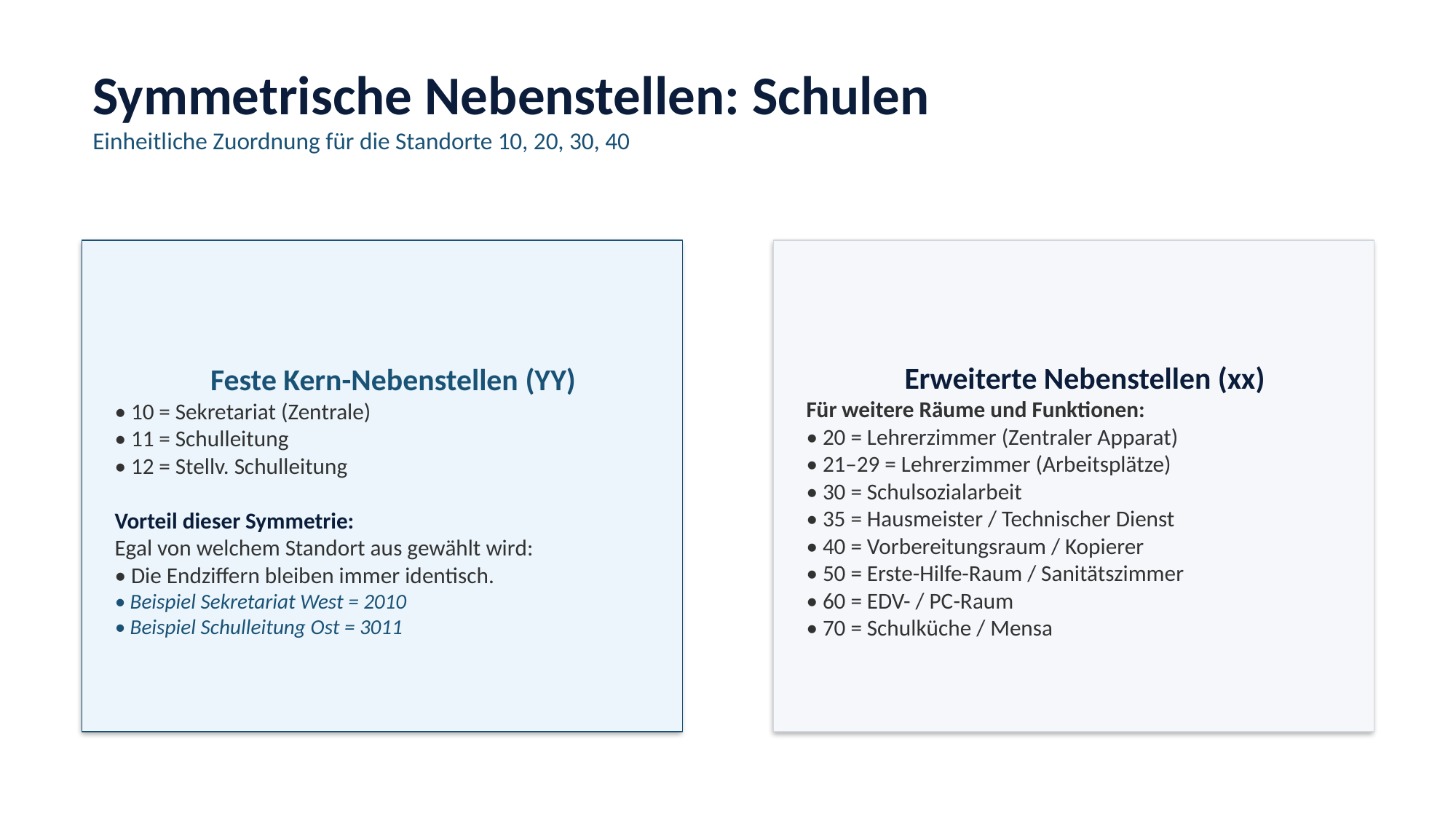

Symmetrische Nebenstellen: Schulen
Einheitliche Zuordnung für die Standorte 10, 20, 30, 40
Feste Kern-Nebenstellen (YY)
• 10 = Sekretariat (Zentrale)
• 11 = Schulleitung
• 12 = Stellv. Schulleitung

Vorteil dieser Symmetrie:
Egal von welchem Standort aus gewählt wird:
• Die Endziffern bleiben immer identisch.
• Beispiel Sekretariat West = 2010
• Beispiel Schulleitung Ost = 3011
Erweiterte Nebenstellen (xx)
Für weitere Räume und Funktionen:
• 20 = Lehrerzimmer (Zentraler Apparat)
• 21–29 = Lehrerzimmer (Arbeitsplätze)
• 30 = Schulsozialarbeit
• 35 = Hausmeister / Technischer Dienst
• 40 = Vorbereitungsraum / Kopierer
• 50 = Erste-Hilfe-Raum / Sanitätszimmer
• 60 = EDV- / PC-Raum
• 70 = Schulküche / Mensa